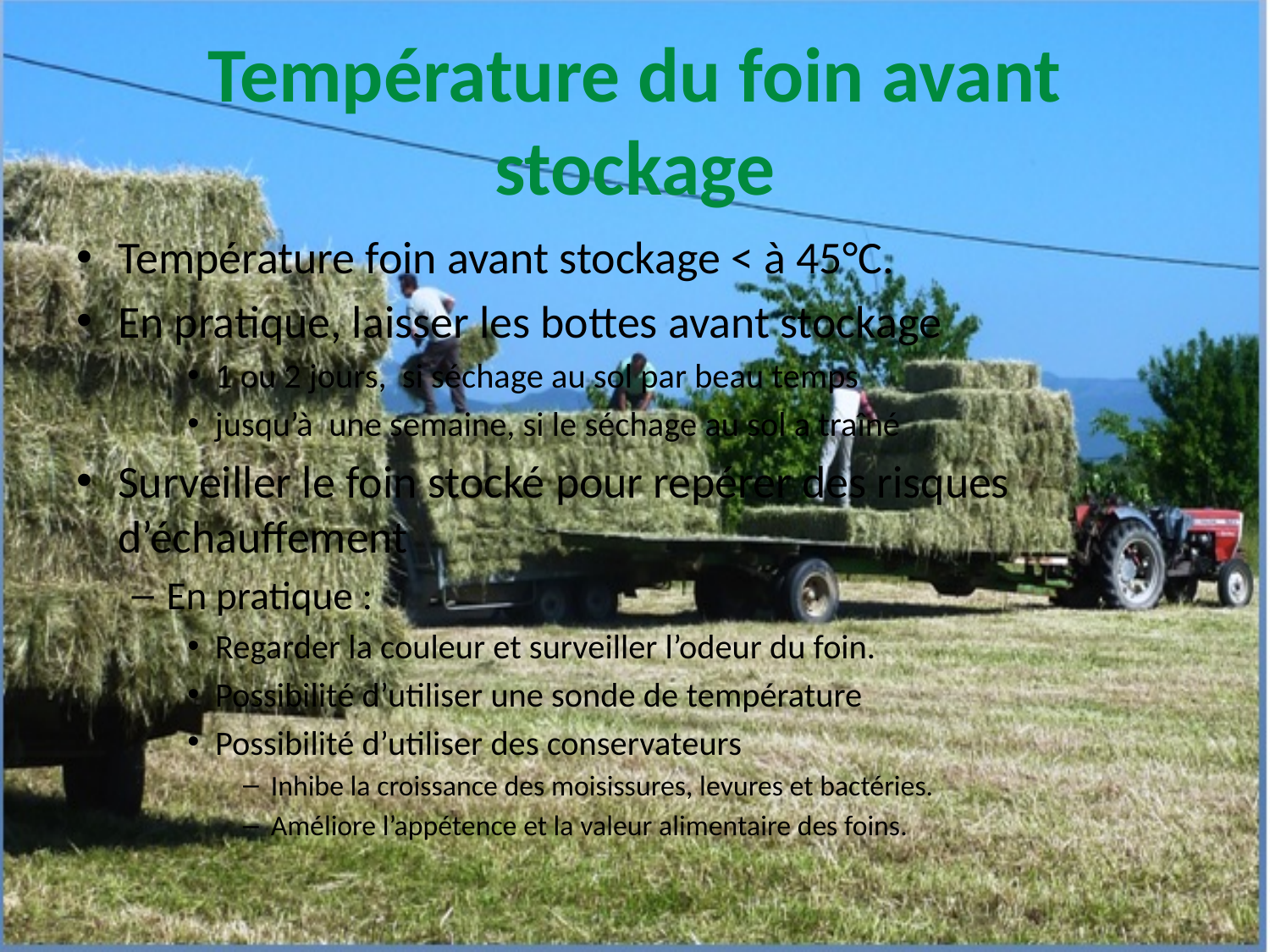

# Température du foin avant stockage
Température foin avant stockage < à 45°C.
En pratique, laisser les bottes avant stockage
1 ou 2 jours,  si séchage au sol par beau temps
jusqu’à  une semaine, si le séchage au sol a traîné
Surveiller le foin stocké pour repérer des risques d’échauffement
En pratique :
Regarder la couleur et surveiller l’odeur du foin.
Possibilité d’utiliser une sonde de température
Possibilité d’utiliser des conservateurs
Inhibe la croissance des moisissures, levures et bactéries.
Améliore l’appétence et la valeur alimentaire des foins.